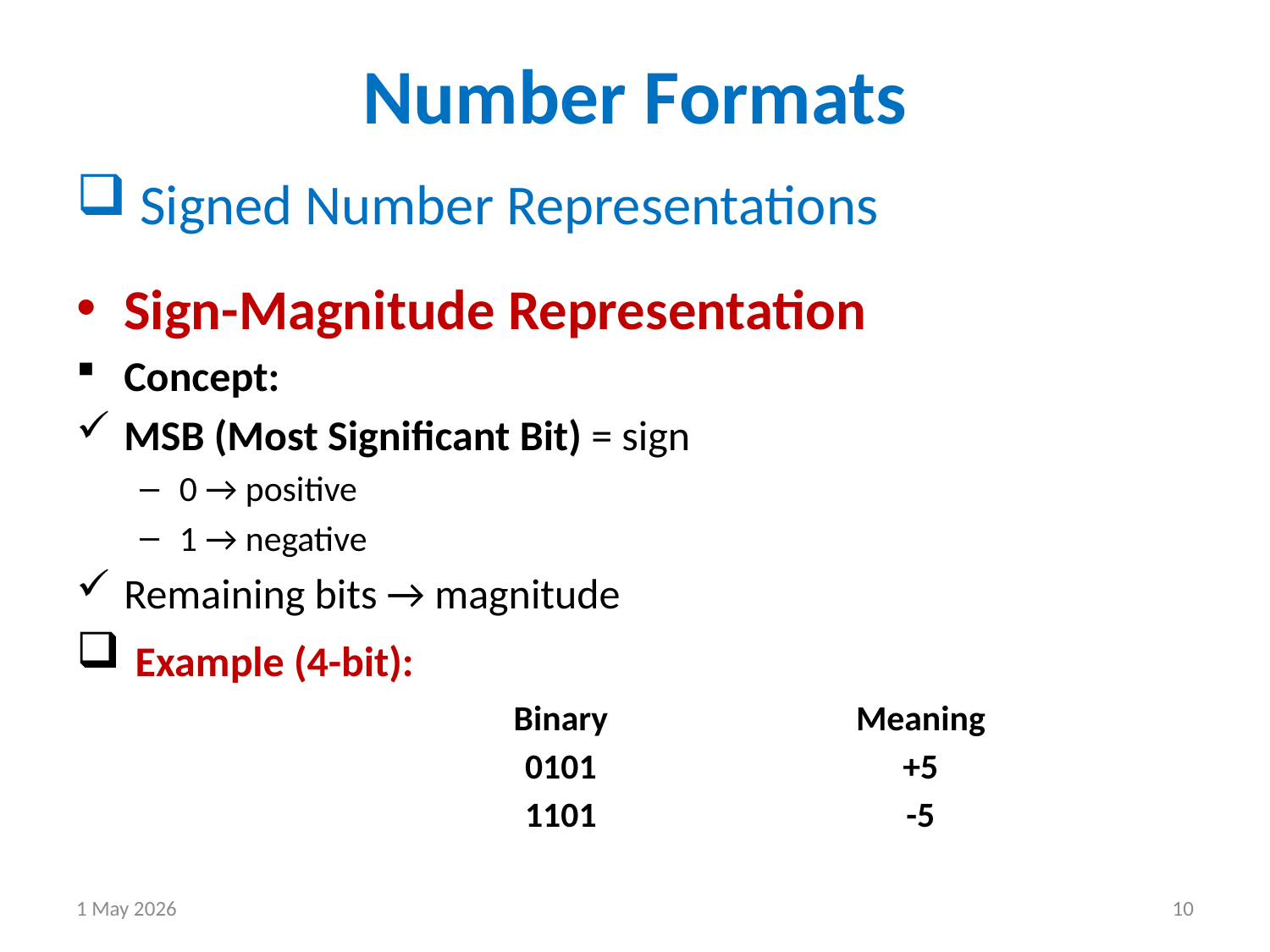

# Number Formats
 Signed Number Representations

Sign-Magnitude Representation
Concept:
MSB (Most Significant Bit) = sign
0 → positive
1 → negative
Remaining bits → magnitude
 Example (4-bit):

| Binary | Meaning |
| --- | --- |
| 0101 | +5 |
| 1101 | -5 |
1 May 2026
10